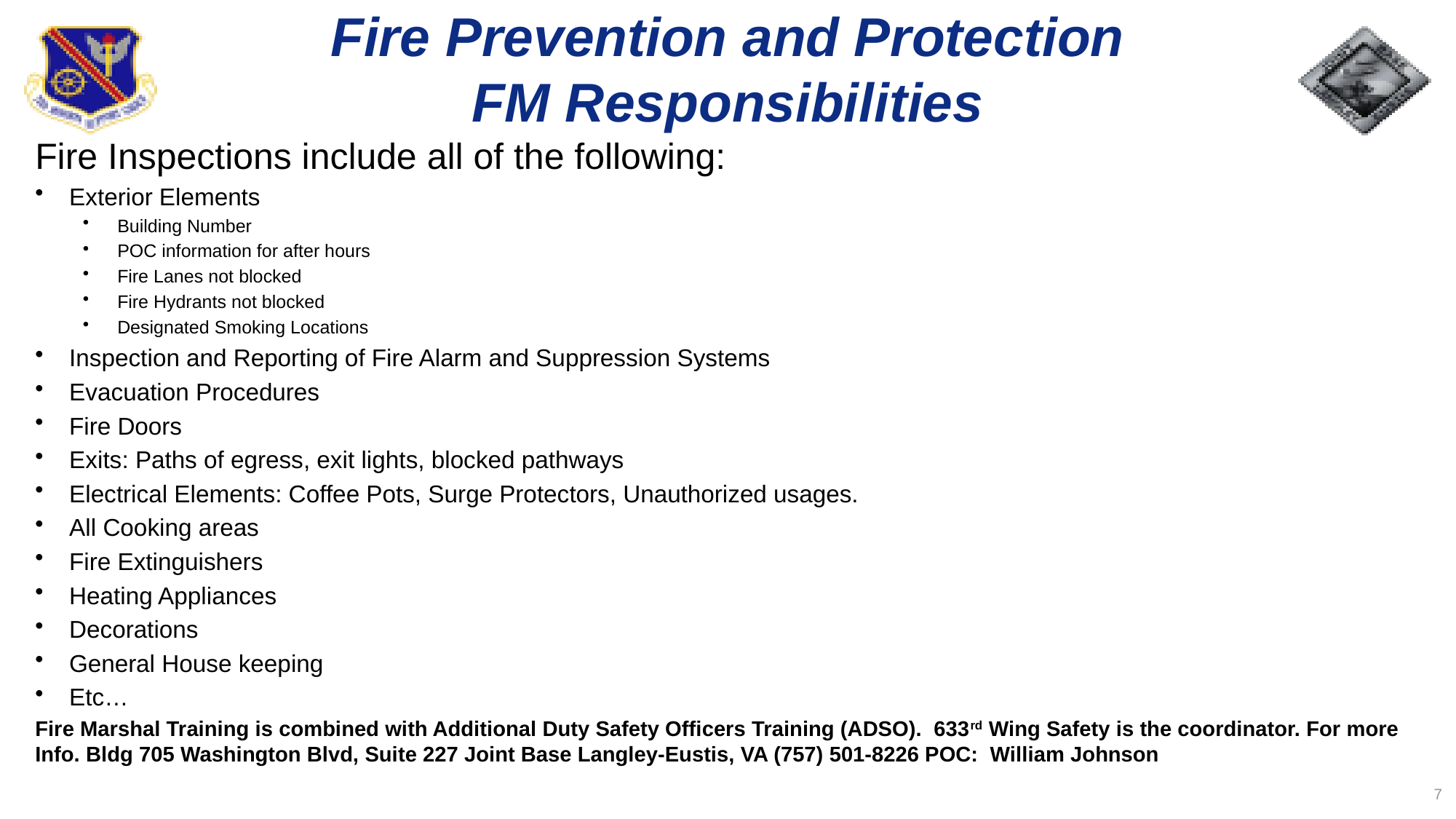

# Fire Prevention and Protection FM Responsibilities
Fire Inspections include all of the following:
Exterior Elements
Building Number
POC information for after hours
Fire Lanes not blocked
Fire Hydrants not blocked
Designated Smoking Locations
Inspection and Reporting of Fire Alarm and Suppression Systems
Evacuation Procedures
Fire Doors
Exits: Paths of egress, exit lights, blocked pathways
Electrical Elements: Coffee Pots, Surge Protectors, Unauthorized usages.
All Cooking areas
Fire Extinguishers
Heating Appliances
Decorations
General House keeping
Etc…
Fire Marshal Training is combined with Additional Duty Safety Officers Training (ADSO).  633rd Wing Safety is the coordinator. For more Info. Bldg 705 Washington Blvd, Suite 227 Joint Base Langley-Eustis, VA (757) 501-8226 POC:  William Johnson

7